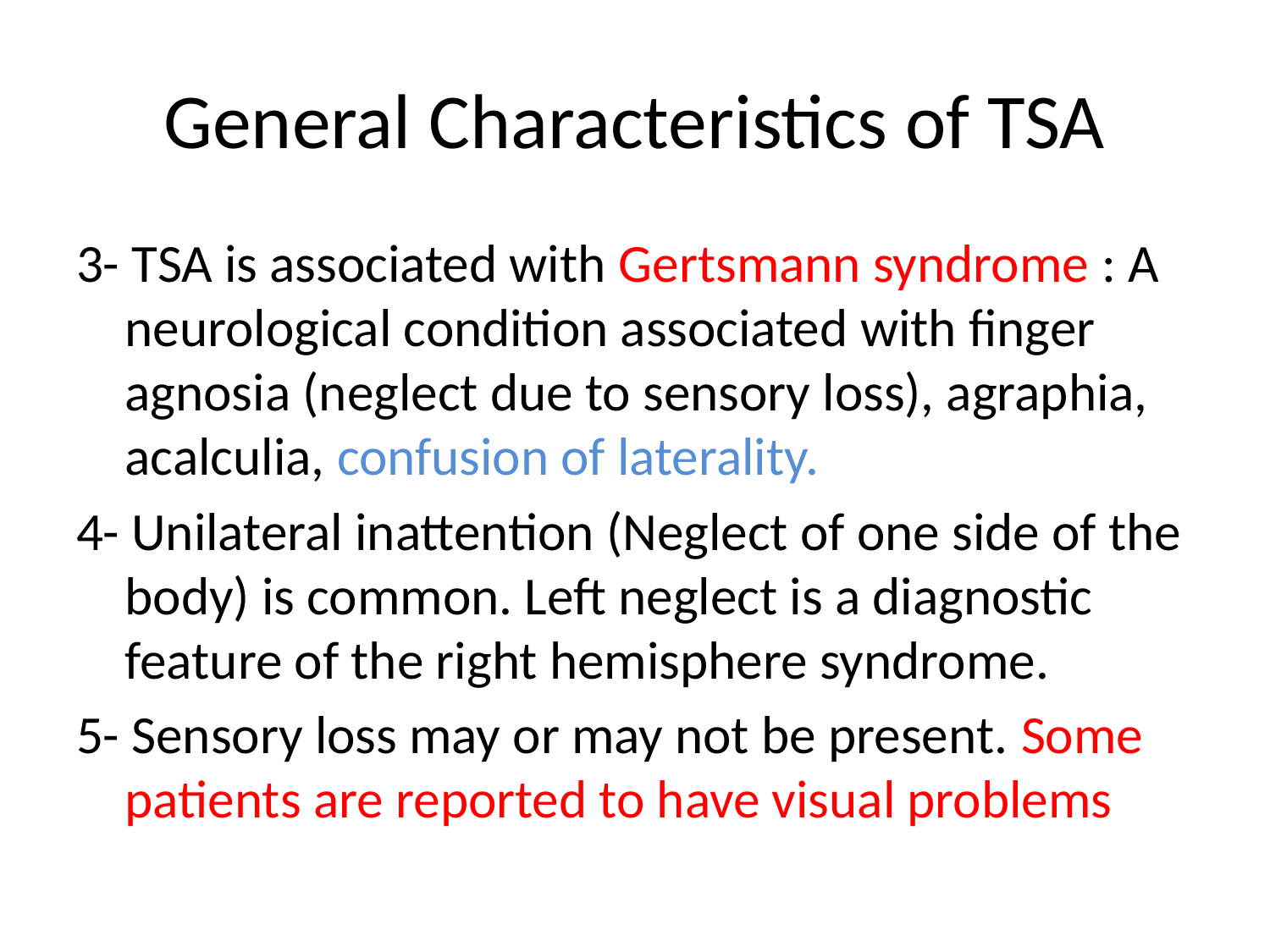

# General Characteristics of TSA
3- TSA is associated with Gertsmann syndrome : A neurological condition associated with finger agnosia (neglect due to sensory loss), agraphia, acalculia, confusion of laterality.
4- Unilateral inattention (Neglect of one side of the body) is common. Left neglect is a diagnostic feature of the right hemisphere syndrome.
5- Sensory loss may or may not be present. Some patients are reported to have visual problems